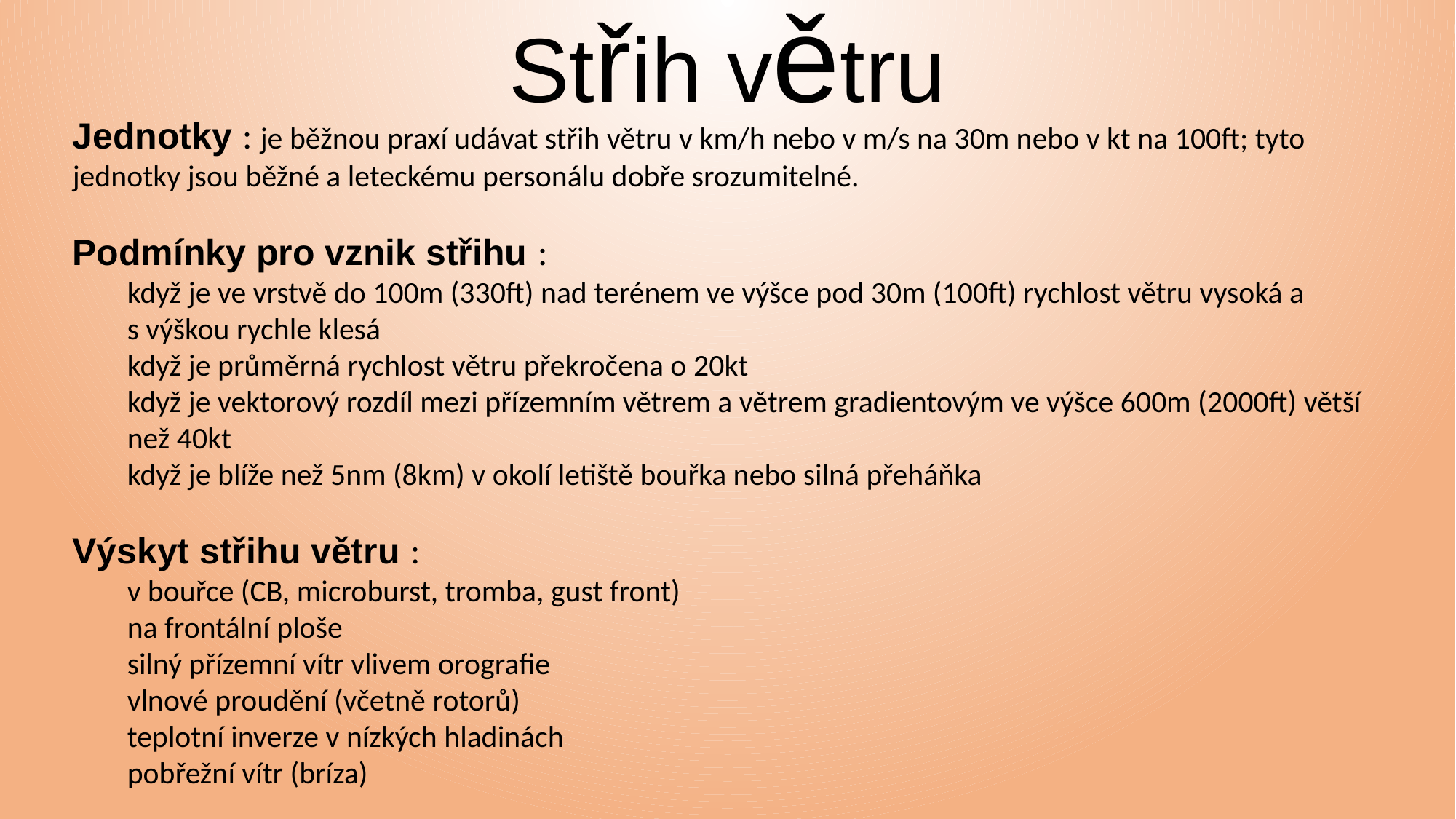

# Střih větru
Jednotky : je běžnou praxí udávat střih větru v km/h nebo v m/s na 30m nebo v kt na 100ft; tyto jednotky jsou běžné a leteckému personálu dobře srozumitelné.

Podmínky pro vznik střihu :
když je ve vrstvě do 100m (330ft) nad terénem ve výšce pod 30m (100ft) rychlost větru vysoká a s výškou rychle klesá
když je průměrná rychlost větru překročena o 20kt
když je vektorový rozdíl mezi přízemním větrem a větrem gradientovým ve výšce 600m (2000ft) větší než 40kt
když je blíže než 5nm (8km) v okolí letiště bouřka nebo silná přeháňka

Výskyt střihu větru :
v bouřce (CB, microburst, tromba, gust front)
na frontální ploše
silný přízemní vítr vlivem orografie
vlnové proudění (včetně rotorů)
teplotní inverze v nízkých hladinách
pobřežní vítr (bríza)